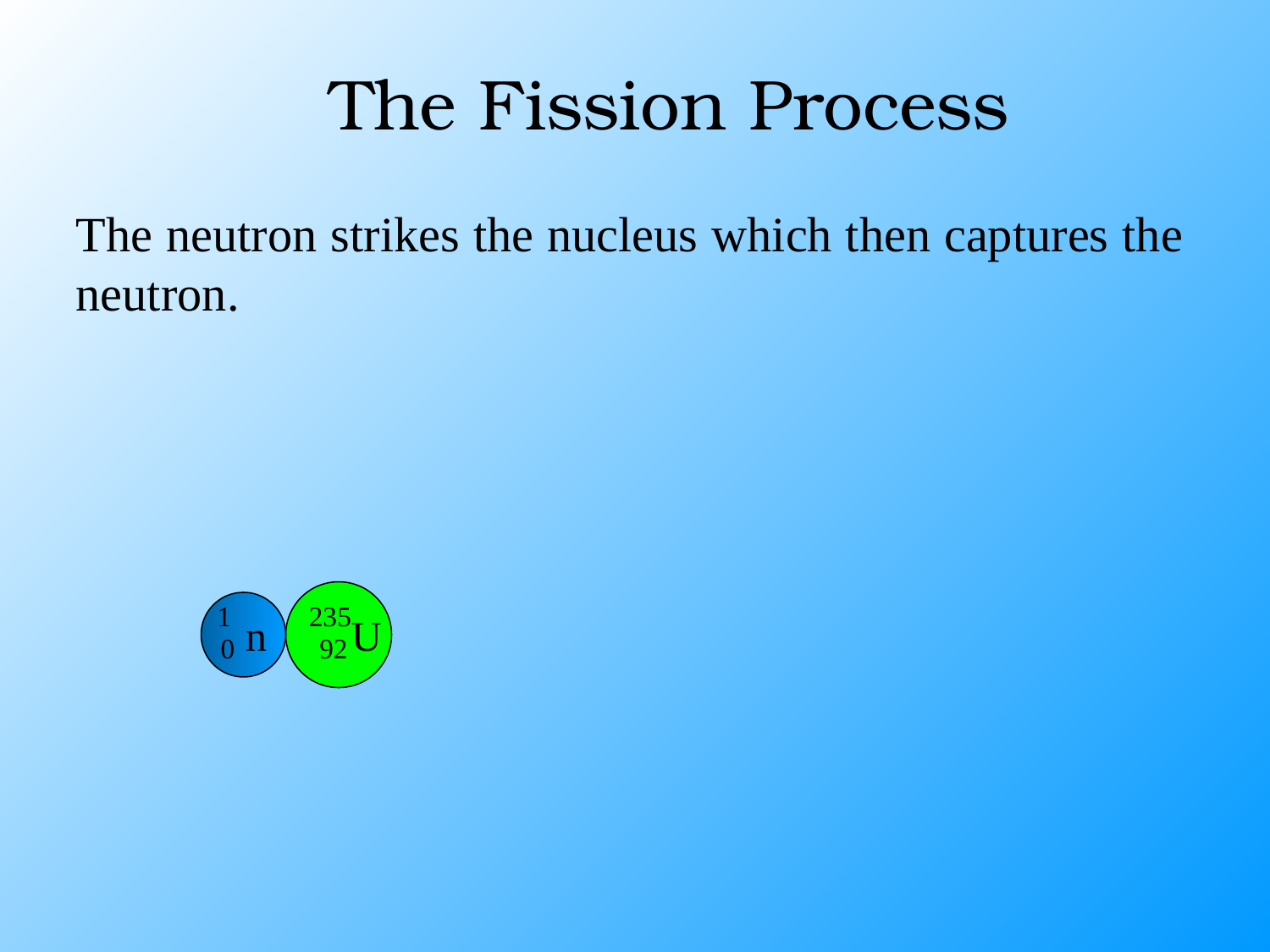

The Fission Process
The neutron strikes the nucleus which then captures the neutron.

235
92
U
  1
 0
n